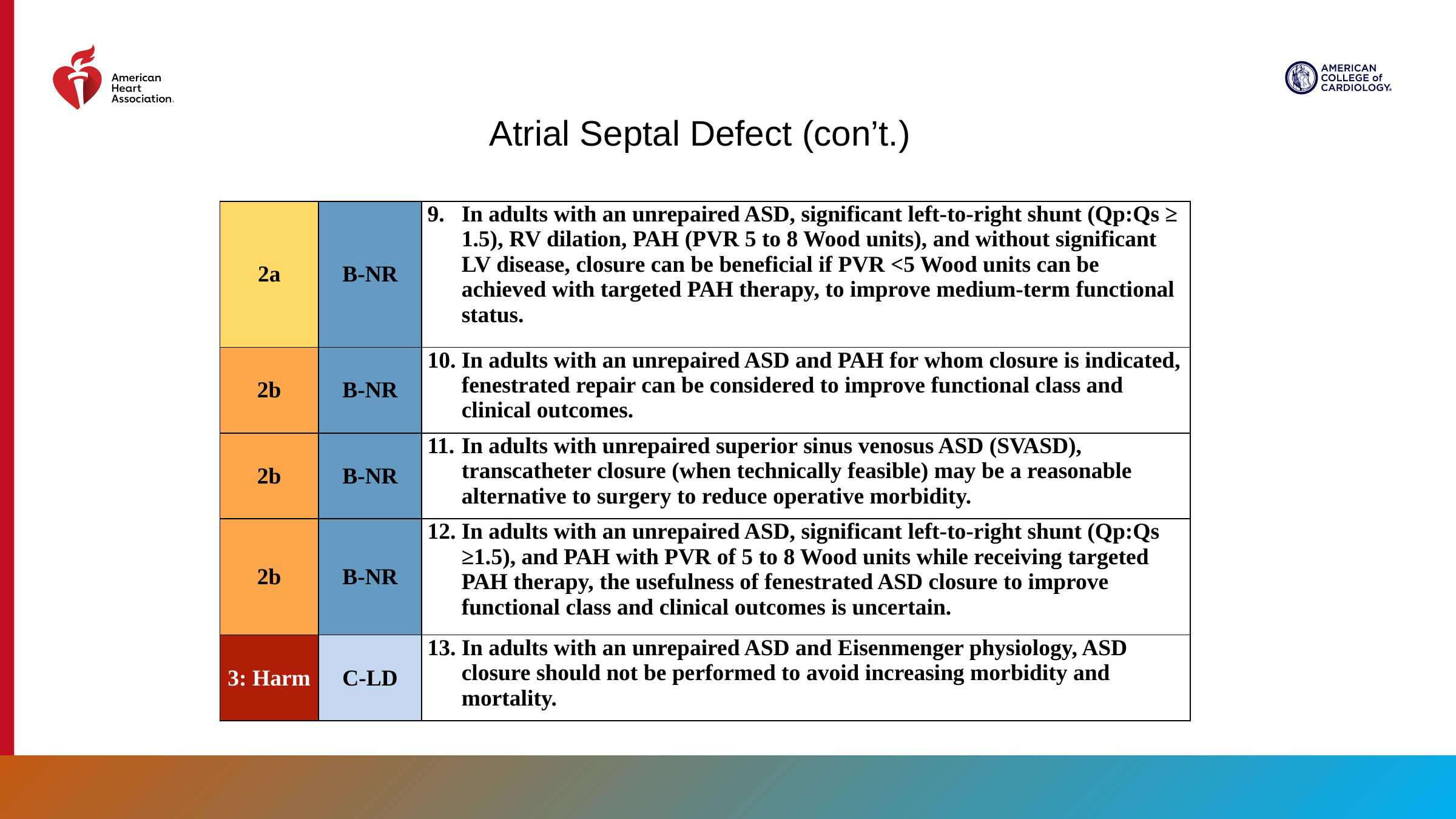

Atrial Septal Defect (con’t.)
| 2a | B-NR | In adults with an unrepaired ASD, significant left-to-right shunt (Qp:Qs ≥ 1.5), RV dilation, PAH (PVR 5 to 8 Wood units), and without significant LV disease, closure can be beneficial if PVR <5 Wood units can be achieved with targeted PAH therapy, to improve medium-term functional status. |
| --- | --- | --- |
| 2b | B-NR | In adults with an unrepaired ASD and PAH for whom closure is indicated, fenestrated repair can be considered to improve functional class and clinical outcomes. |
| 2b | B-NR | In adults with unrepaired superior sinus venosus ASD (SVASD), transcatheter closure (when technically feasible) may be a reasonable alternative to surgery to reduce operative morbidity. |
| 2b | B-NR | In adults with an unrepaired ASD, significant left-to-right shunt (Qp:Qs ≥1.5), and PAH with PVR of 5 to 8 Wood units while receiving targeted PAH therapy, the usefulness of fenestrated ASD closure to improve functional class and clinical outcomes is uncertain. |
| 3: Harm | C-LD | In adults with an unrepaired ASD and Eisenmenger physiology, ASD closure should not be performed to avoid increasing morbidity and mortality. |